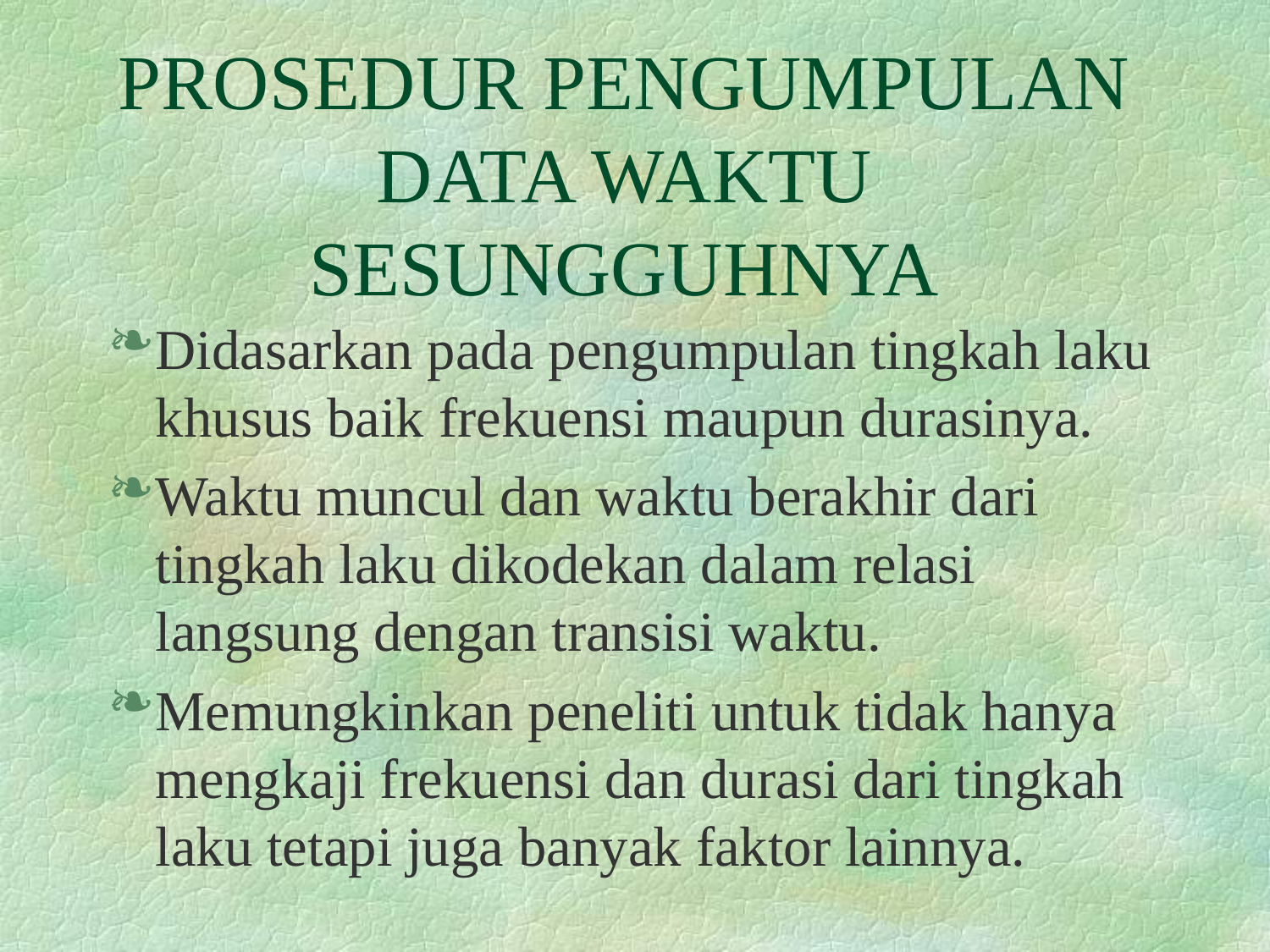

# PROSEDUR PENGUMPULAN DATA WAKTU SESUNGGUHNYA
Didasarkan pada pengumpulan tingkah laku khusus baik frekuensi maupun durasinya.
Waktu muncul dan waktu berakhir dari tingkah laku dikodekan dalam relasi langsung dengan transisi waktu.
Memungkinkan peneliti untuk tidak hanya mengkaji frekuensi dan durasi dari tingkah laku tetapi juga banyak faktor lainnya.